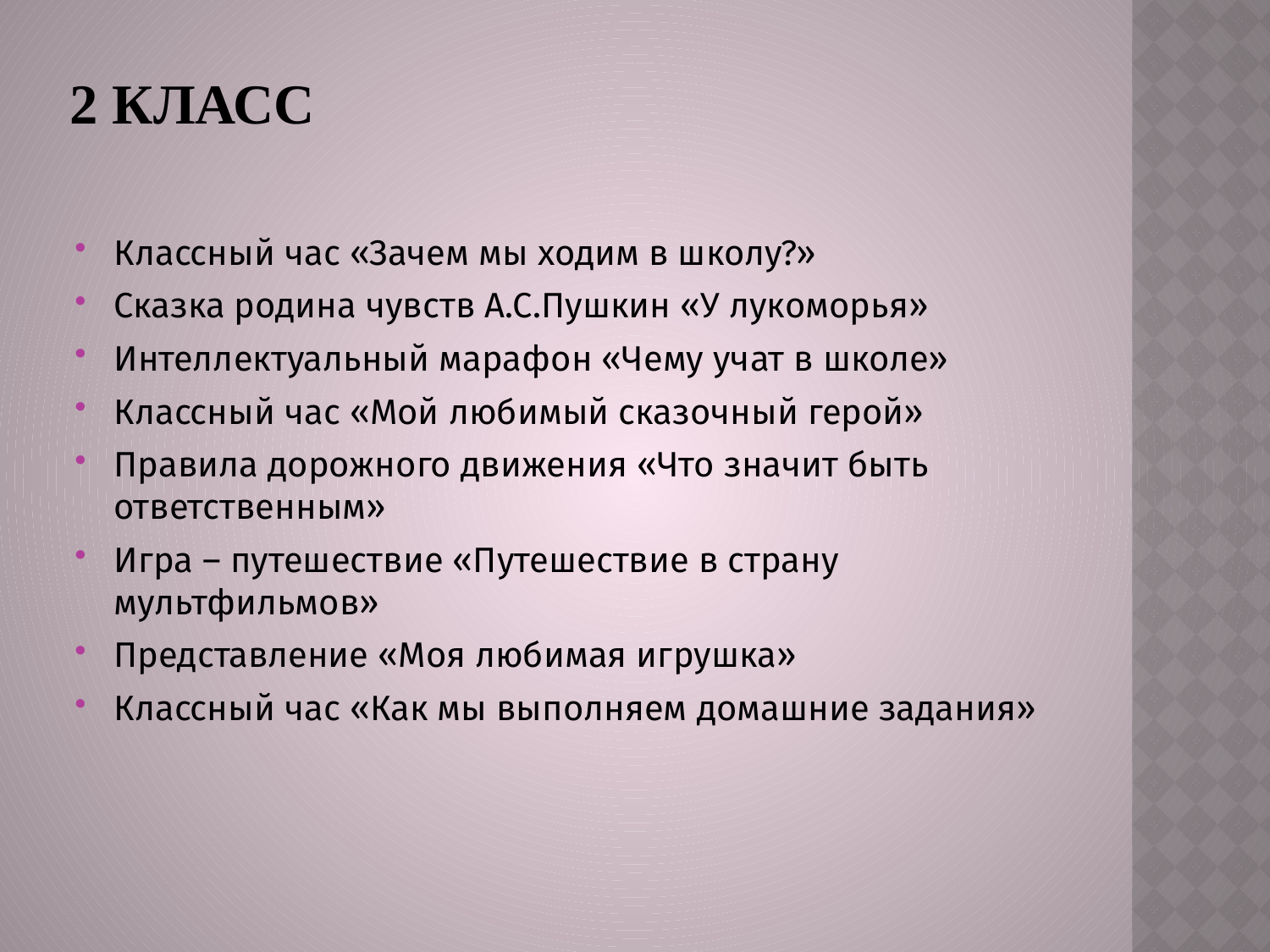

# 2 класс
Классный час «Зачем мы ходим в школу?»
Сказка родина чувств А.С.Пушкин «У лукоморья»
Интеллектуальный марафон «Чему учат в школе»
Классный час «Мой любимый сказочный герой»
Правила дорожного движения «Что значит быть ответственным»
Игра – путешествие «Путешествие в страну мультфильмов»
Представление «Моя любимая игрушка»
Классный час «Как мы выполняем домашние задания»